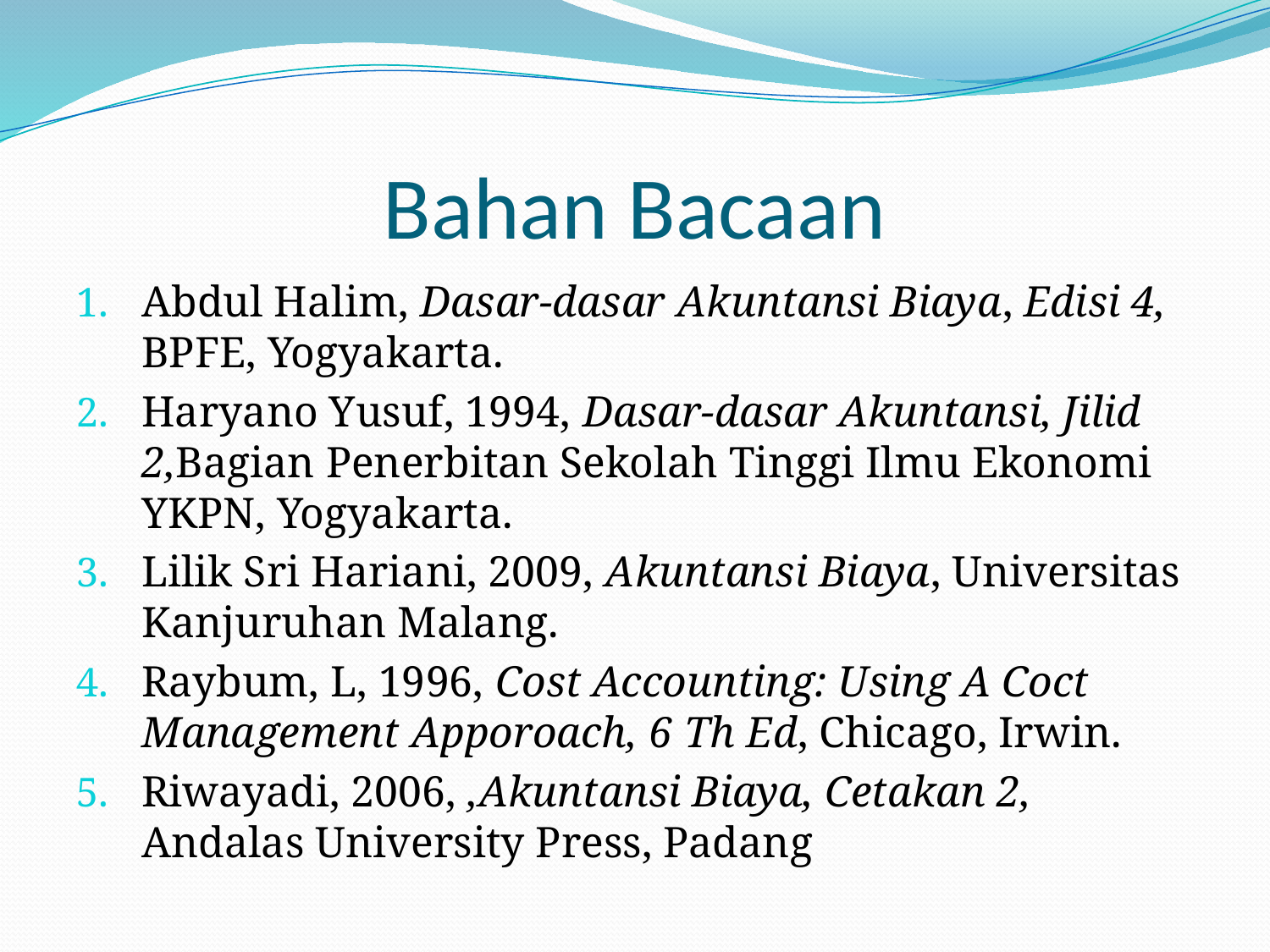

# Bahan Bacaan
Abdul Halim, Dasar-dasar Akuntansi Biaya, Edisi 4, BPFE, Yogyakarta.
Haryano Yusuf, 1994, Dasar-dasar Akuntansi, Jilid 2,Bagian Penerbitan Sekolah Tinggi Ilmu Ekonomi YKPN, Yogyakarta.
Lilik Sri Hariani, 2009, Akuntansi Biaya, Universitas Kanjuruhan Malang.
Raybum, L, 1996, Cost Accounting: Using A Coct Management Apporoach, 6 Th Ed, Chicago, Irwin.
Riwayadi, 2006, ,Akuntansi Biaya, Cetakan 2, Andalas University Press, Padang